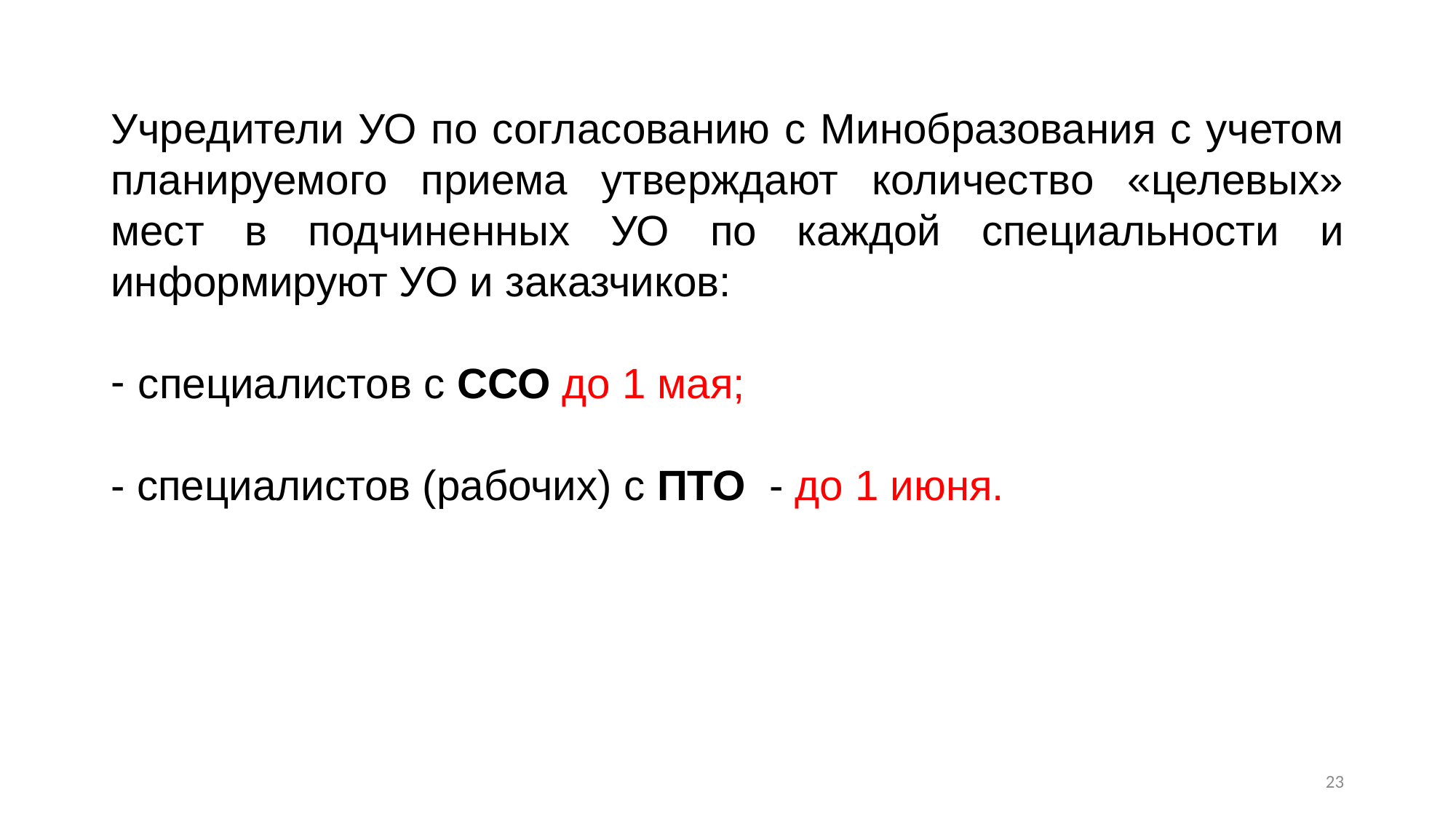

Учредители УО по согласованию с Минобразования с учетом планируемого приема утверждают количество «целевых» мест в подчиненных УО по каждой специальности и информируют УО и заказчиков:

специалистов с ССО до 1 мая;

- специалистов (рабочих) с ПТО  - до 1 июня.

23